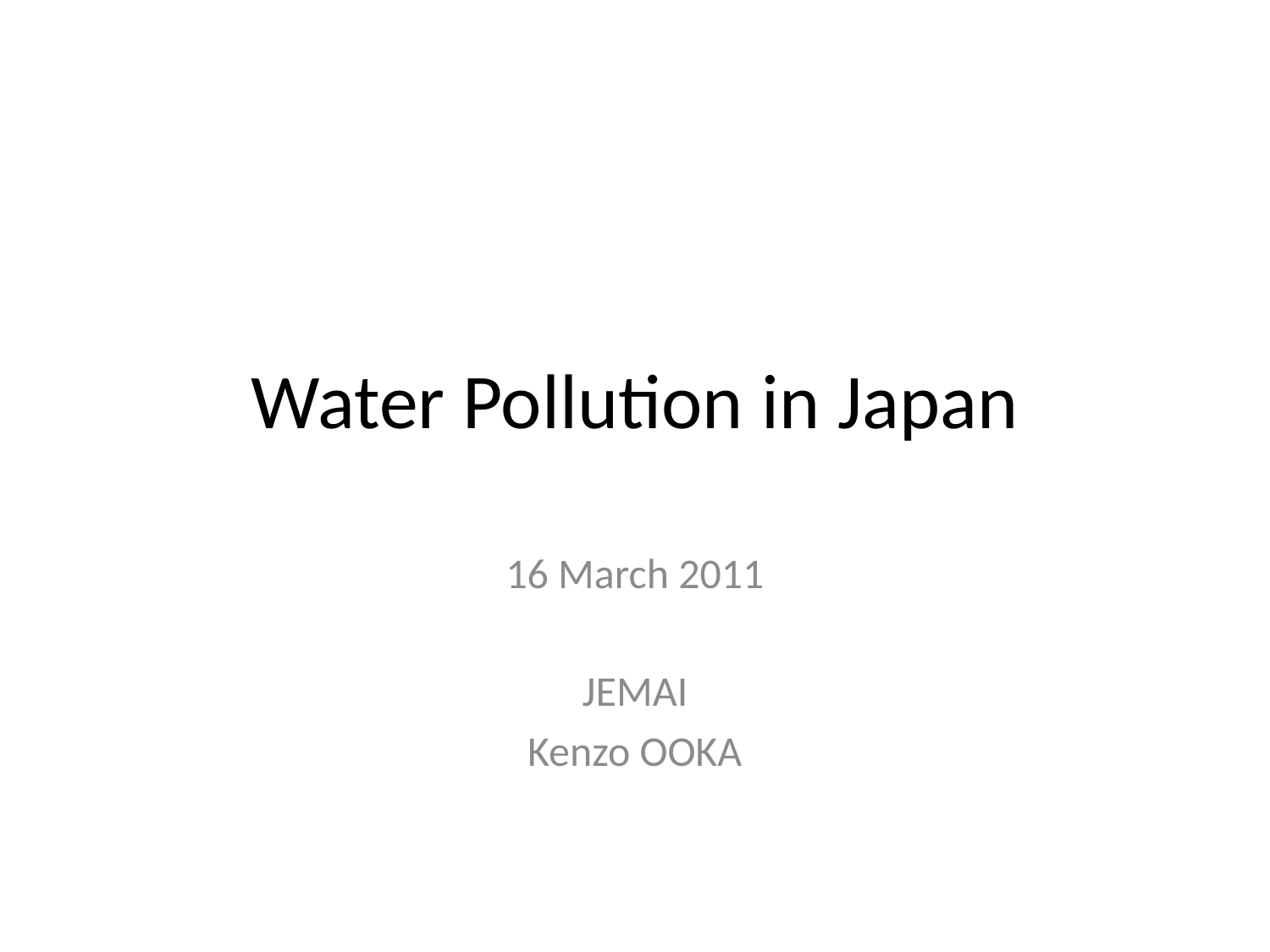

# Water Pollution in Japan
16 March 2011

JEMAI
Kenzo OOKA